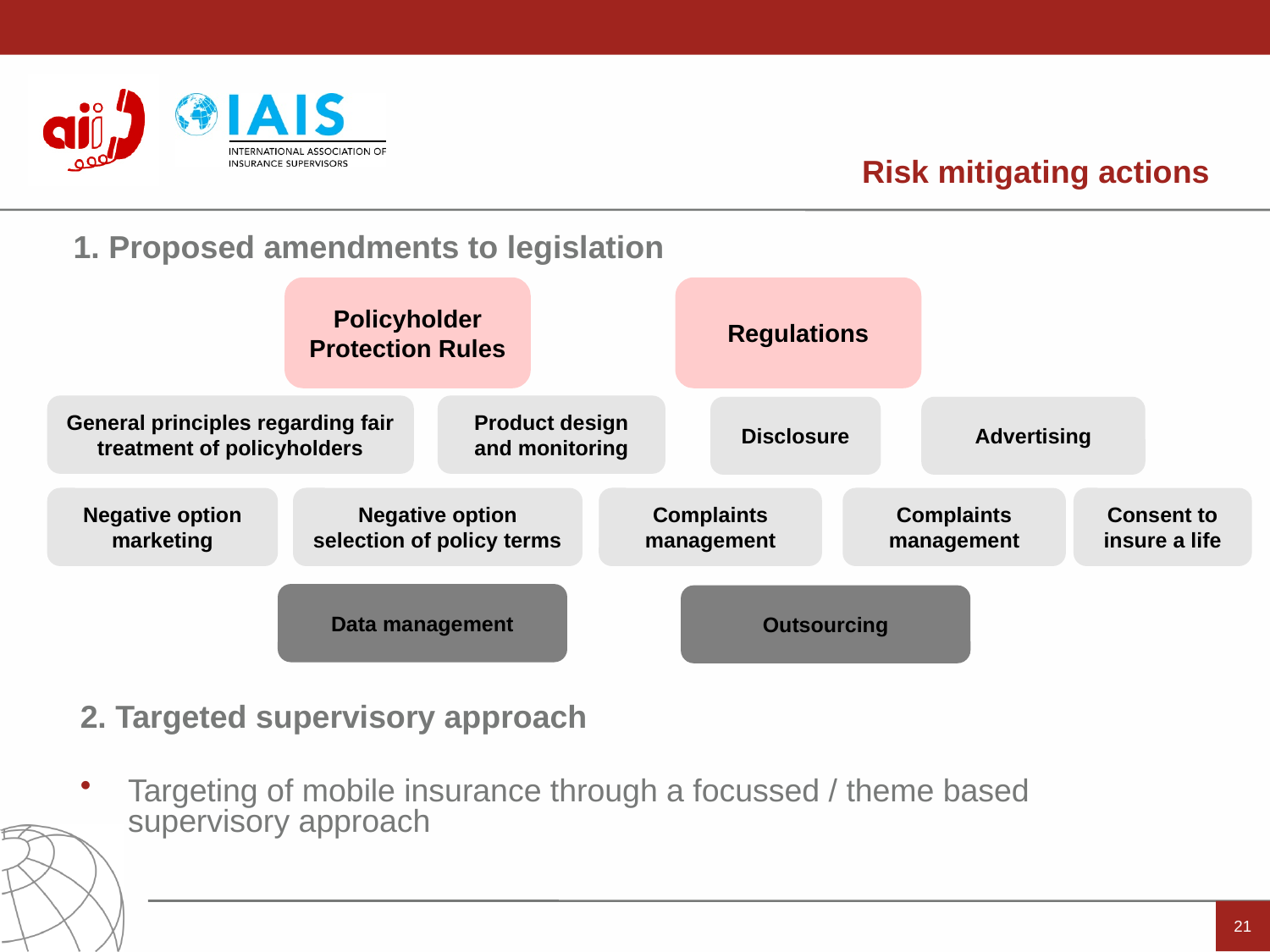

Risk mitigating actions
1. Proposed amendments to legislation
Policyholder Protection Rules
Regulations
General principles regarding fair treatment of policyholders
Product design and monitoring
Disclosure
Advertising
Negative option marketing
Negative option selection of policy terms
Complaints management
Complaints management
Consent to insure a life
Data management
Outsourcing
2. Targeted supervisory approach

Targeting of mobile insurance through a focussed / theme based supervisory approach

21